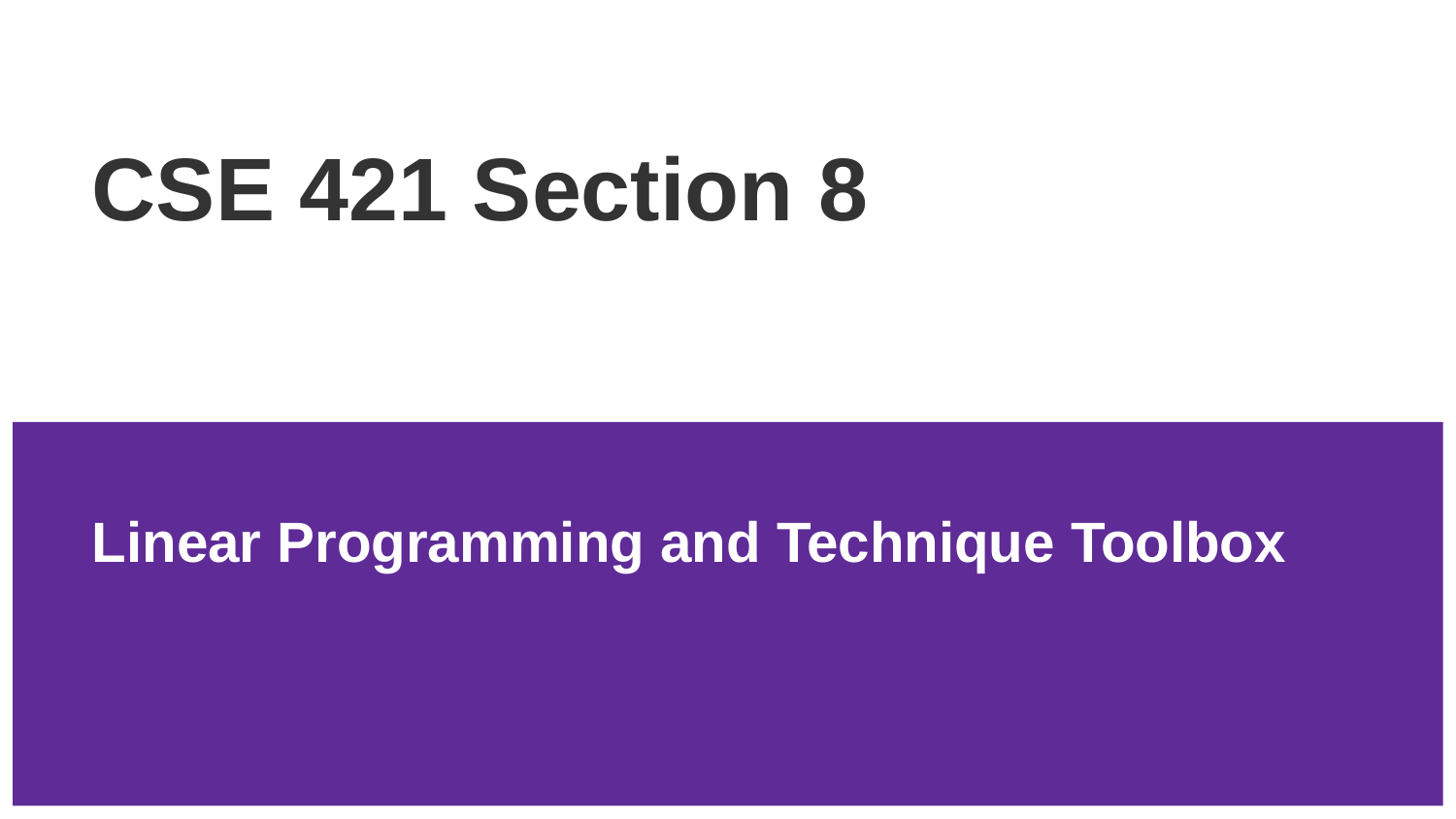

# CSE 421 Section 8
Linear Programming and Technique Toolbox